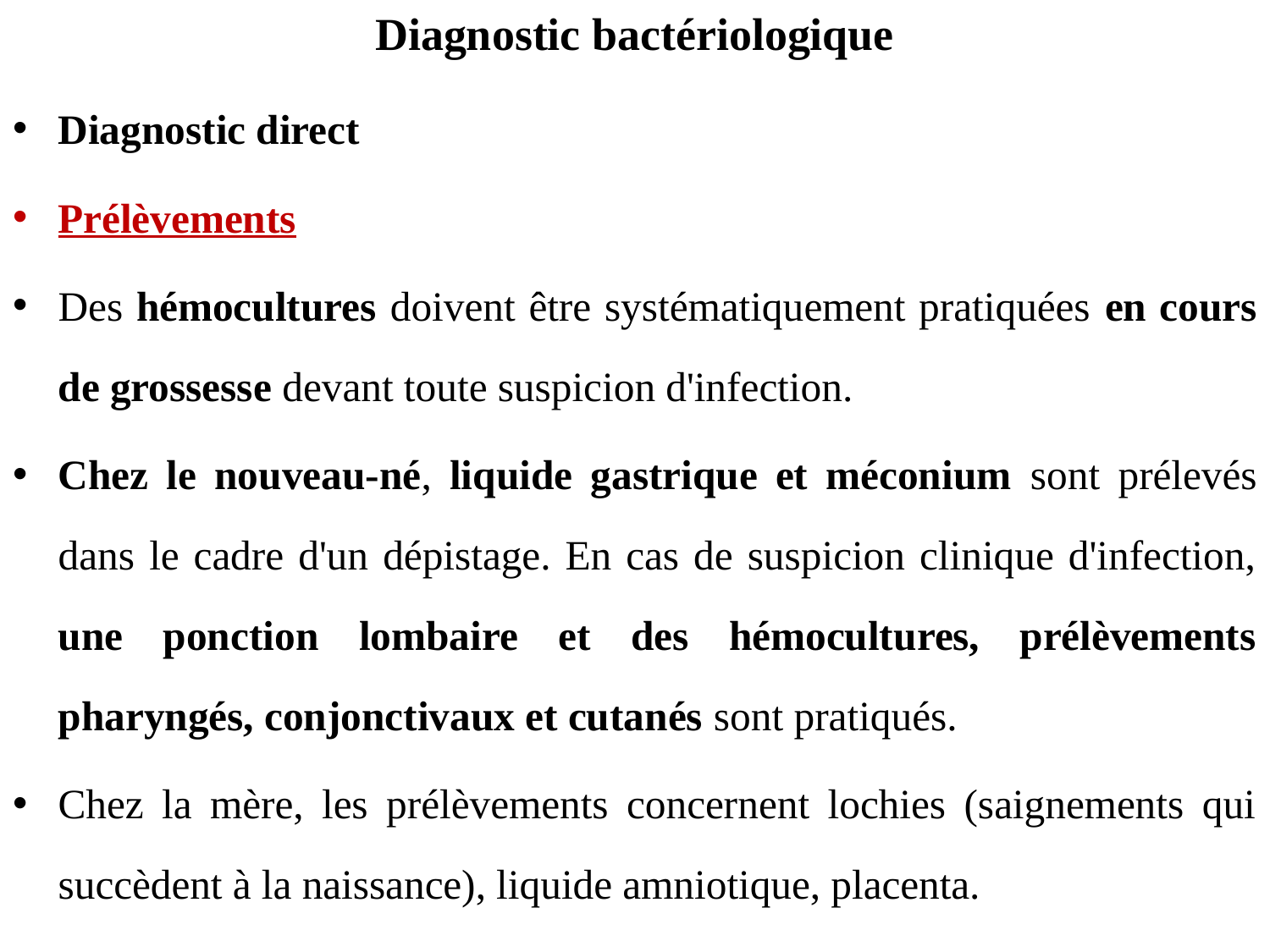

# Diagnostic bactériologique
Diagnostic direct
Prélèvements
Des hémocultures doivent être systématiquement pratiquées en cours de grossesse devant toute suspicion d'infection.
Chez le nouveau-né, liquide gastrique et méconium sont prélevés dans le cadre d'un dépistage. En cas de suspicion clinique d'infection, une ponction lombaire et des hémocultures, prélèvements pharyngés, conjonctivaux et cutanés sont pratiqués.
Chez la mère, les prélèvements concernent lochies (saignements qui succèdent à la naissance), liquide amniotique, placenta.